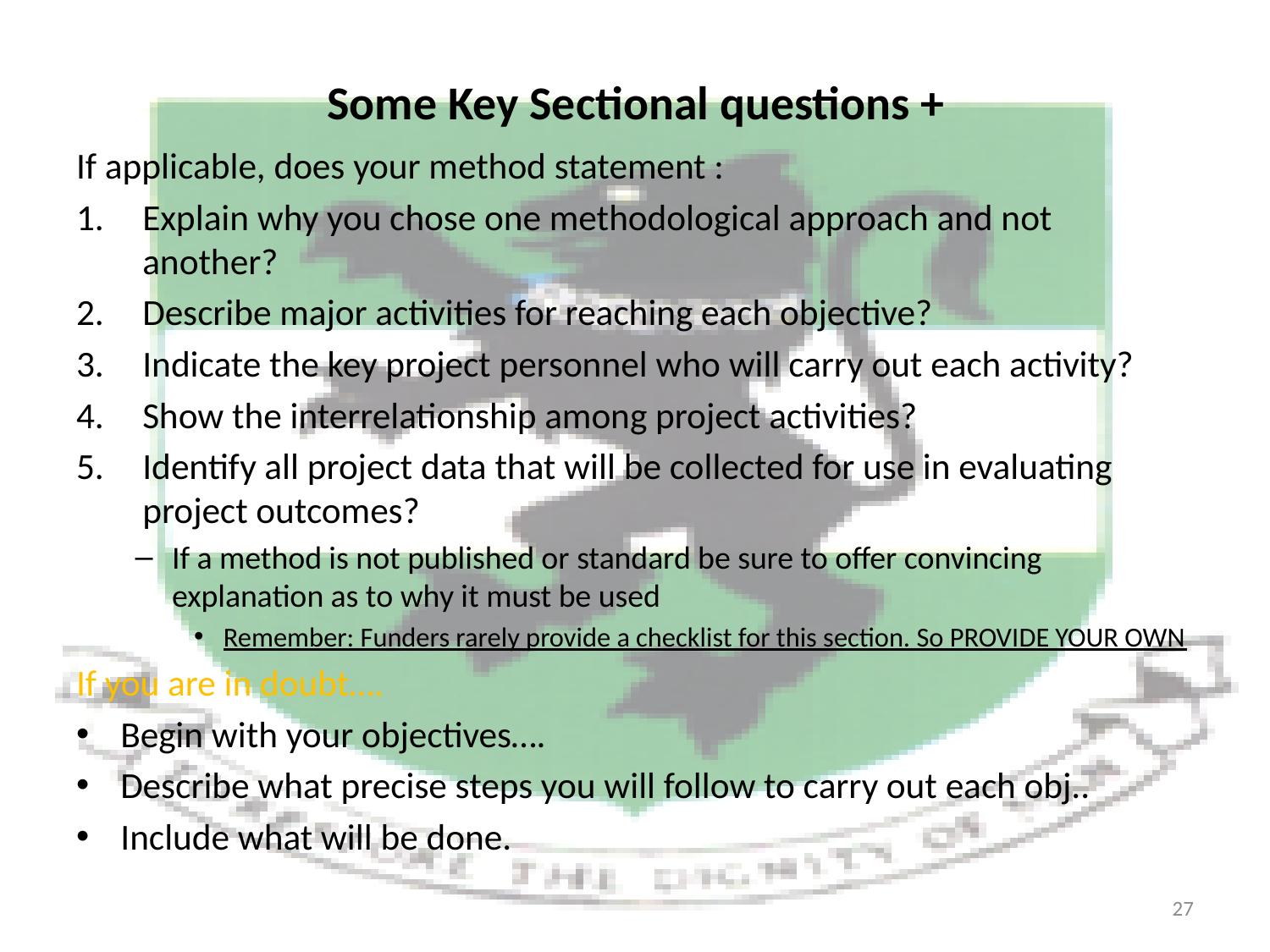

# Some Key Sectional questions +
If applicable, does your method statement :
Explain why you chose one methodological approach and not another?
Describe major activities for reaching each objective?
Indicate the key project personnel who will carry out each activity?
Show the interrelationship among project activities?
Identify all project data that will be collected for use in evaluating project outcomes?
If a method is not published or standard be sure to offer convincing explanation as to why it must be used
Remember: Funders rarely provide a checklist for this section. So PROVIDE YOUR OWN
If you are in doubt….
Begin with your objectives….
Describe what precise steps you will follow to carry out each obj..
Include what will be done.

27